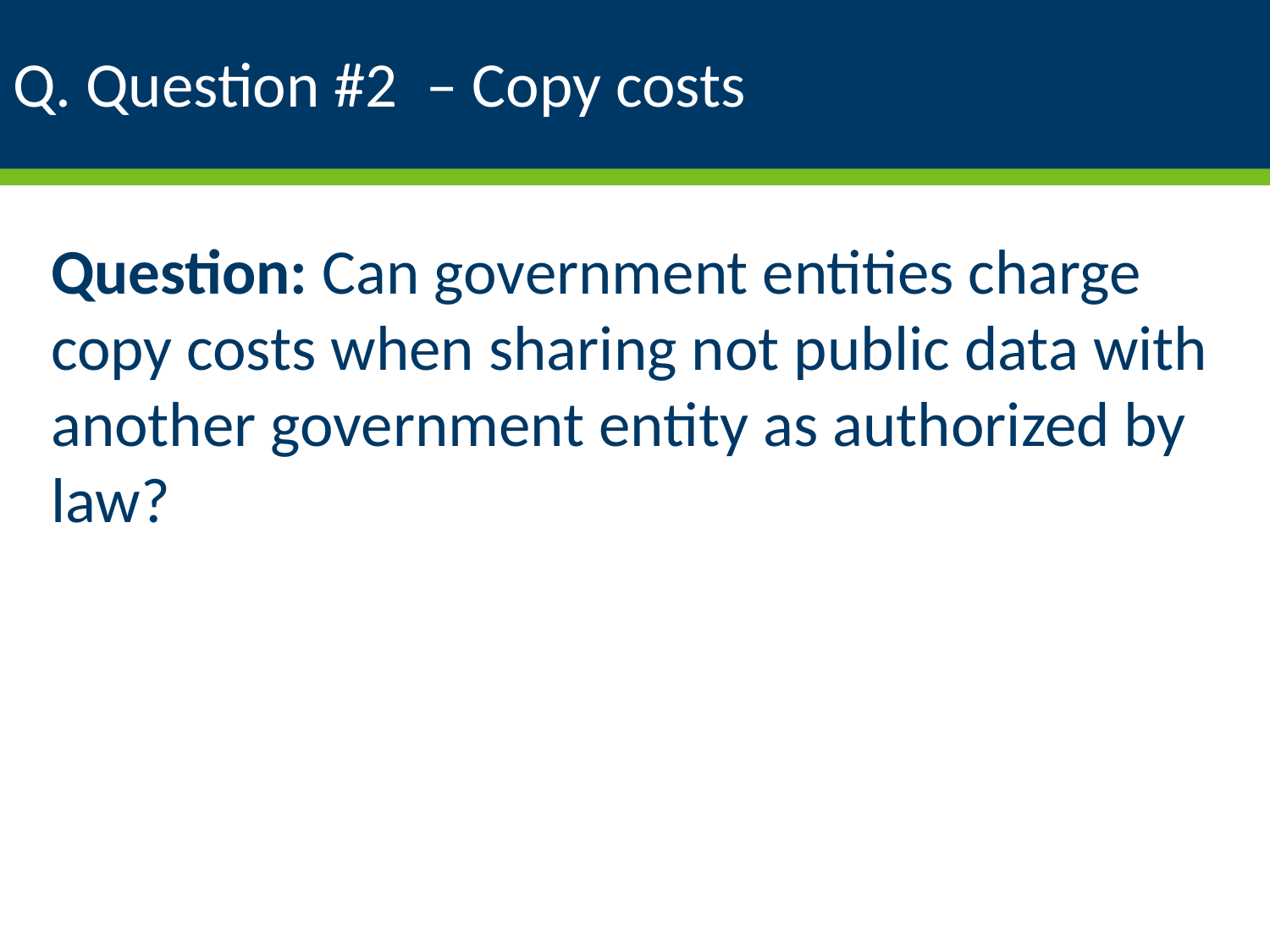

# Q. Question #2  – Copy costs
Question: Can government entities charge copy costs when sharing not public data with another government entity as authorized by law?